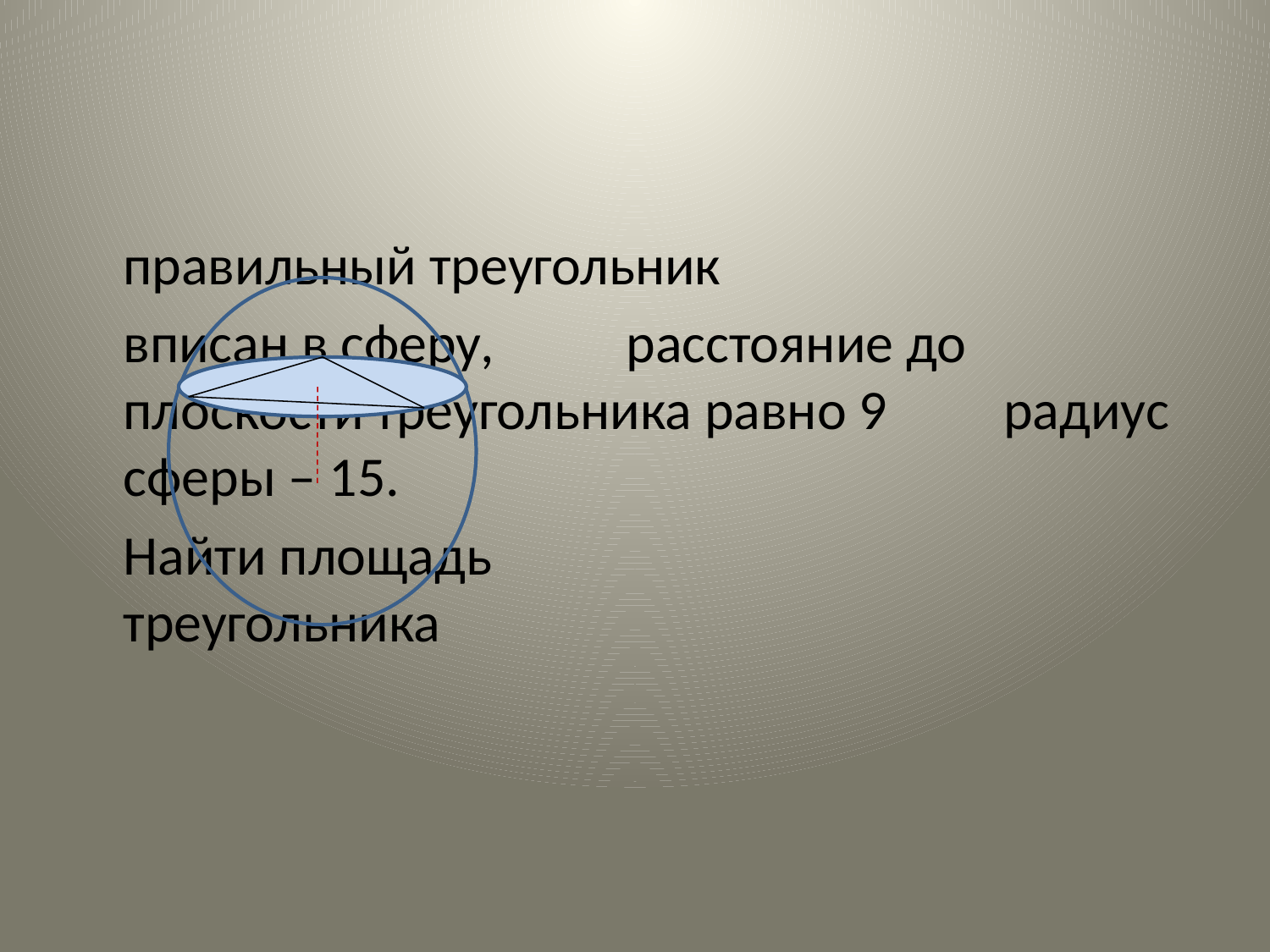

#
					правильный треугольник
					вписан в сферу, 					расстояние до плоскости				треугольника равно 9				радиус сферы – 15.
					Найти площадь                                              треугольника